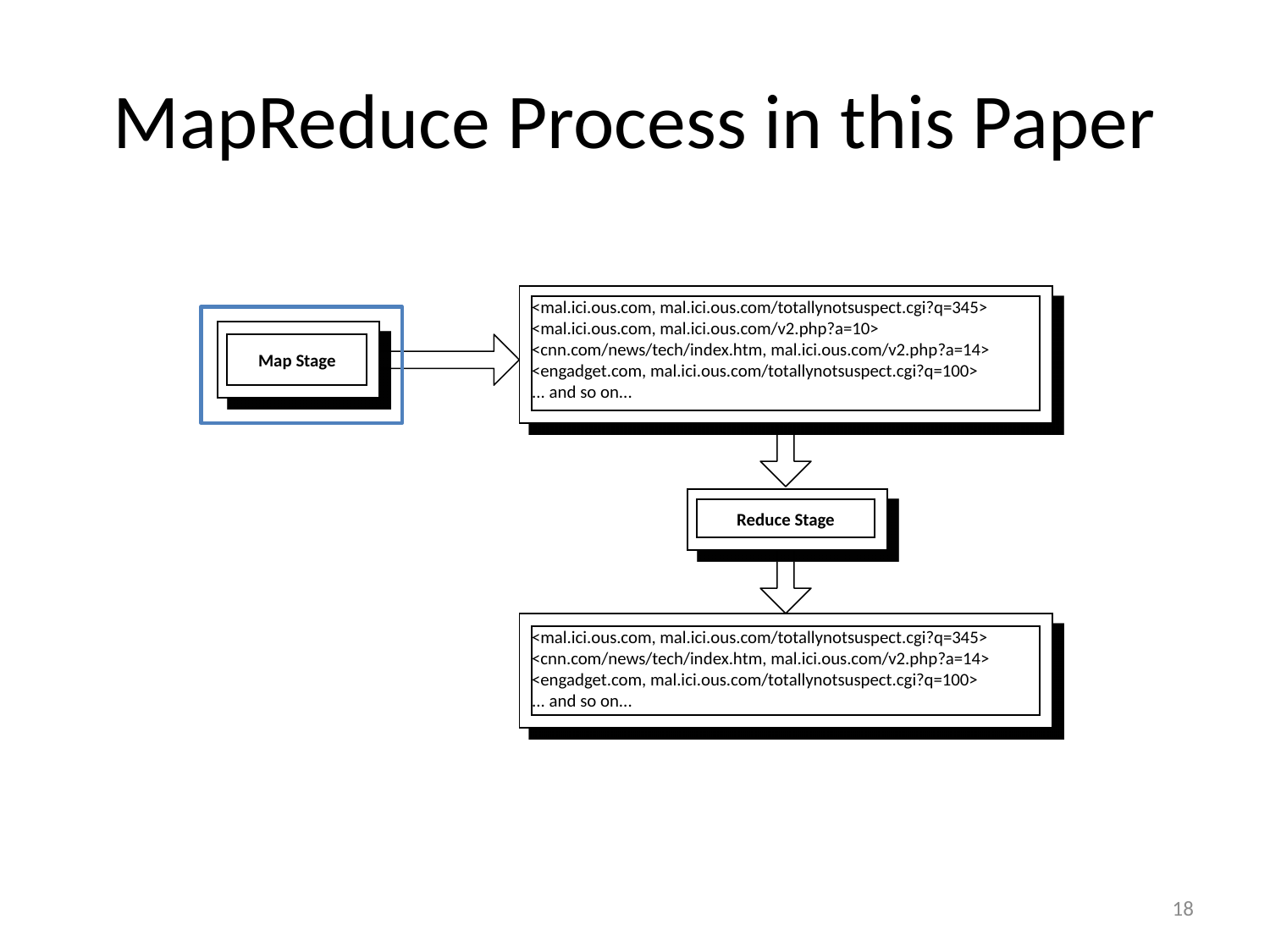

# MapReduce Process in this Paper

<mal.ici.ous.com, mal.ici.ous.com/totallynotsuspect.cgi?q=345>
<mal.ici.ous.com, mal.ici.ous.com/v2.php?a=10>
<cnn.com/news/tech/index.htm, mal.ici.ous.com/v2.php?a=14>
<engadget.com, mal.ici.ous.com/totallynotsuspect.cgi?q=100>
... and so on...

Map Stage

Reduce Stage

<mal.ici.ous.com, mal.ici.ous.com/totallynotsuspect.cgi?q=345>
<cnn.com/news/tech/index.htm, mal.ici.ous.com/v2.php?a=14>
<engadget.com, mal.ici.ous.com/totallynotsuspect.cgi?q=100>
... and so on...

18